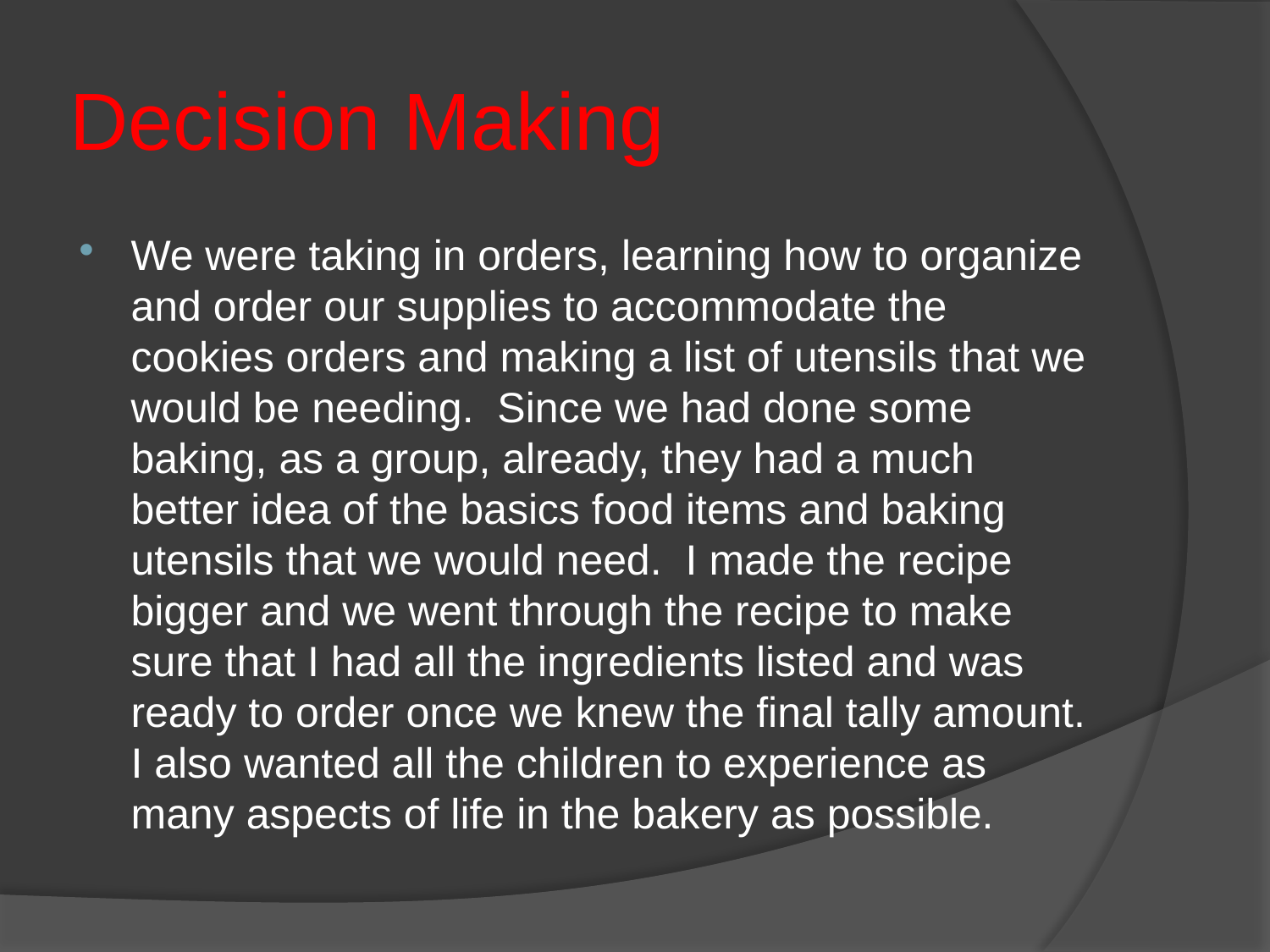

# Decision Making
We were taking in orders, learning how to organize and order our supplies to accommodate the cookies orders and making a list of utensils that we would be needing.  Since we had done some baking, as a group, already, they had a much better idea of the basics food items and baking utensils that we would need.  I made the recipe bigger and we went through the recipe to make sure that I had all the ingredients listed and was ready to order once we knew the final tally amount. I also wanted all the children to experience as many aspects of life in the bakery as possible.